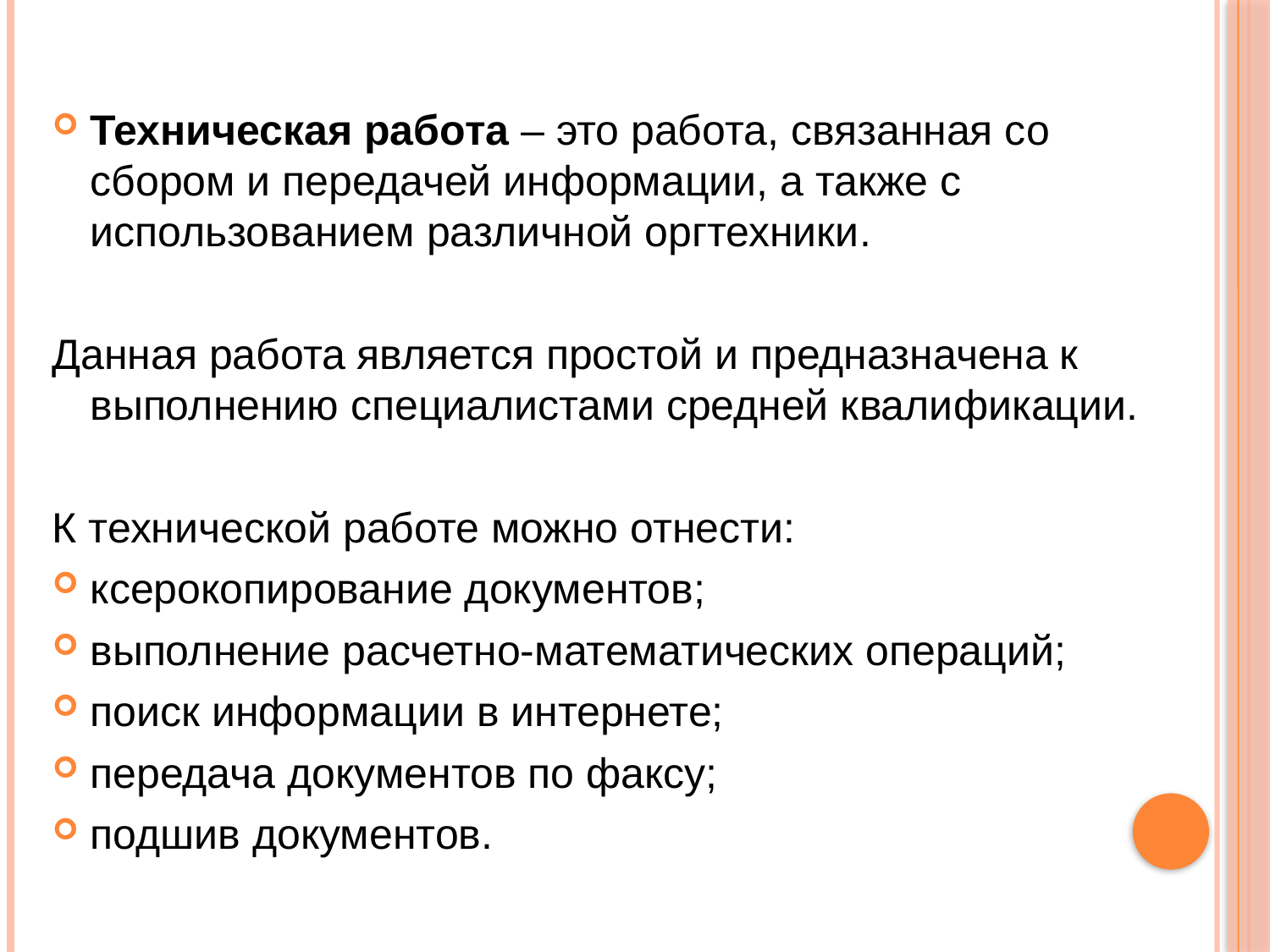

Техническая работа – это работа, связанная со сбором и передачей информации, а также с использованием различной оргтехники.

Данная работа является простой и предназначена к выполнению специалистами средней квалификации.

К технической работе можно отнести:
ксерокопирование документов;
выполнение расчетно-математических операций;
поиск информации в интернете;
передача документов по факсу;
подшив документов.